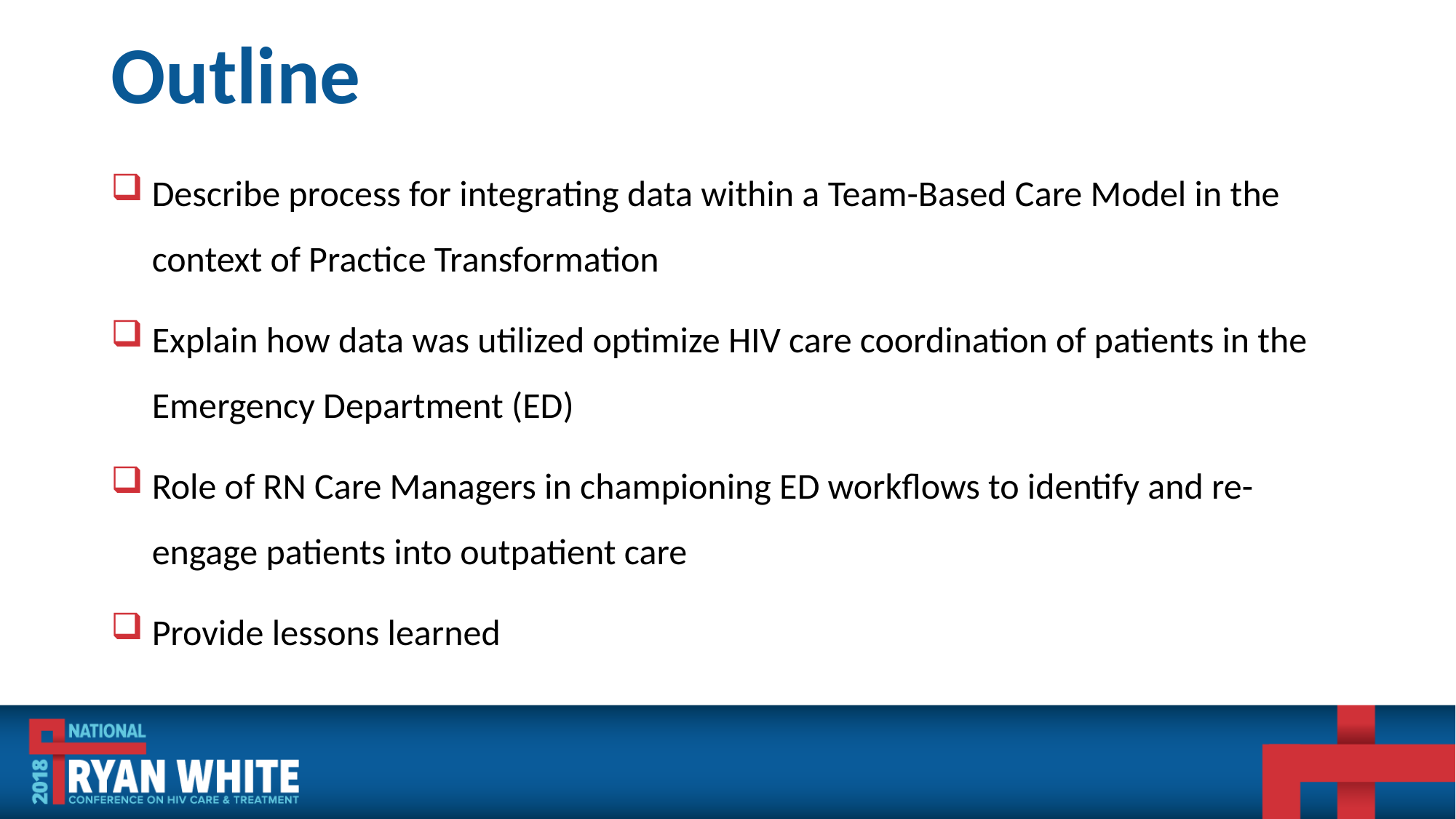

# Outline
Describe process for integrating data within a Team-Based Care Model in the context of Practice Transformation
Explain how data was utilized optimize HIV care coordination of patients in the Emergency Department (ED)
Role of RN Care Managers in championing ED workflows to identify and re-engage patients into outpatient care
Provide lessons learned